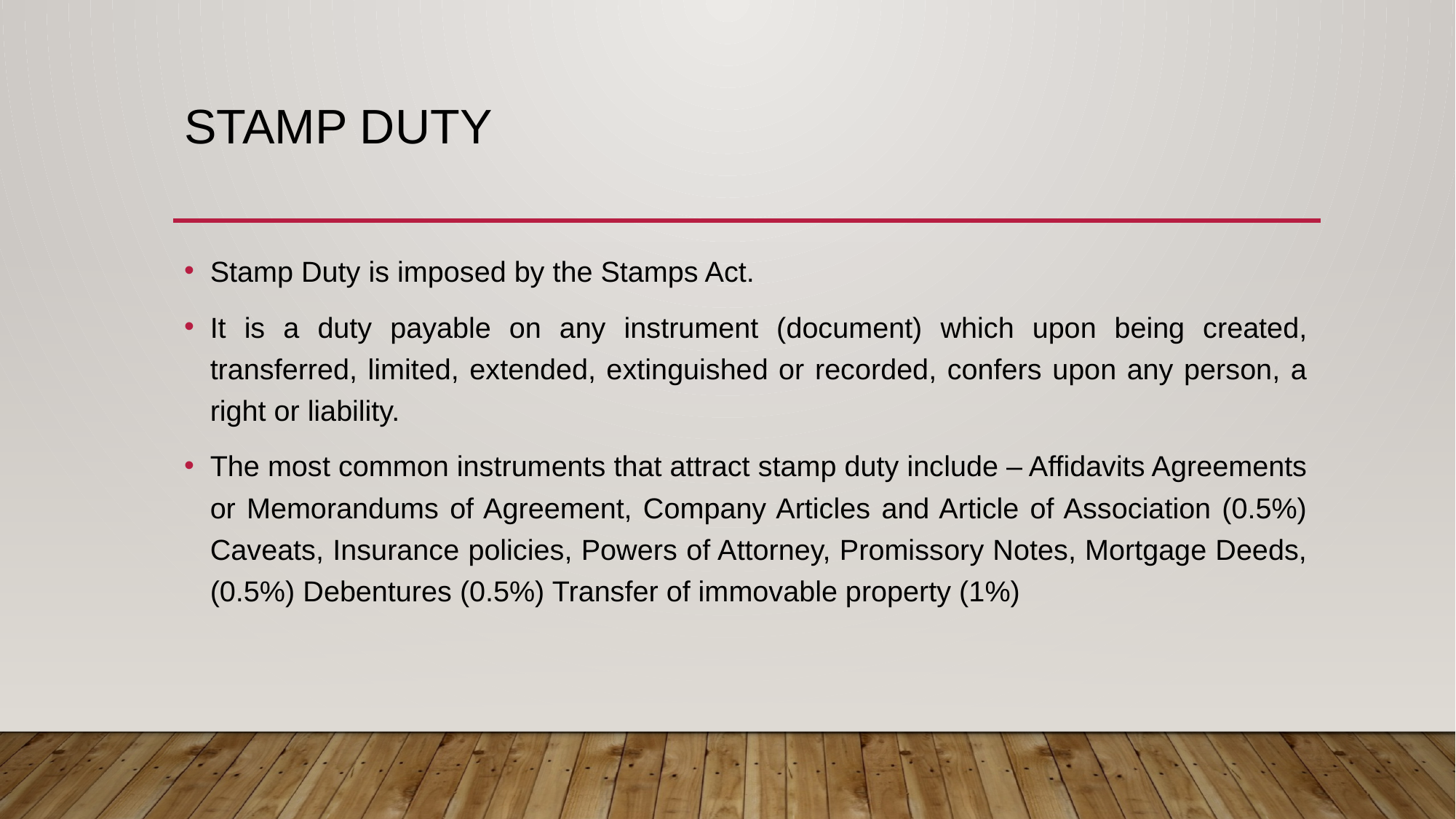

# Stamp Duty
Stamp Duty is imposed by the Stamps Act.
It is a duty payable on any instrument (document) which upon being created, transferred, limited, extended, extinguished or recorded, confers upon any person, a right or liability.
The most common instruments that attract stamp duty include – Affidavits Agreements or Memorandums of Agreement, Company Articles and Article of Association (0.5%) Caveats, Insurance policies, Powers of Attorney, Promissory Notes, Mortgage Deeds, (0.5%) Debentures (0.5%) Transfer of immovable property (1%)